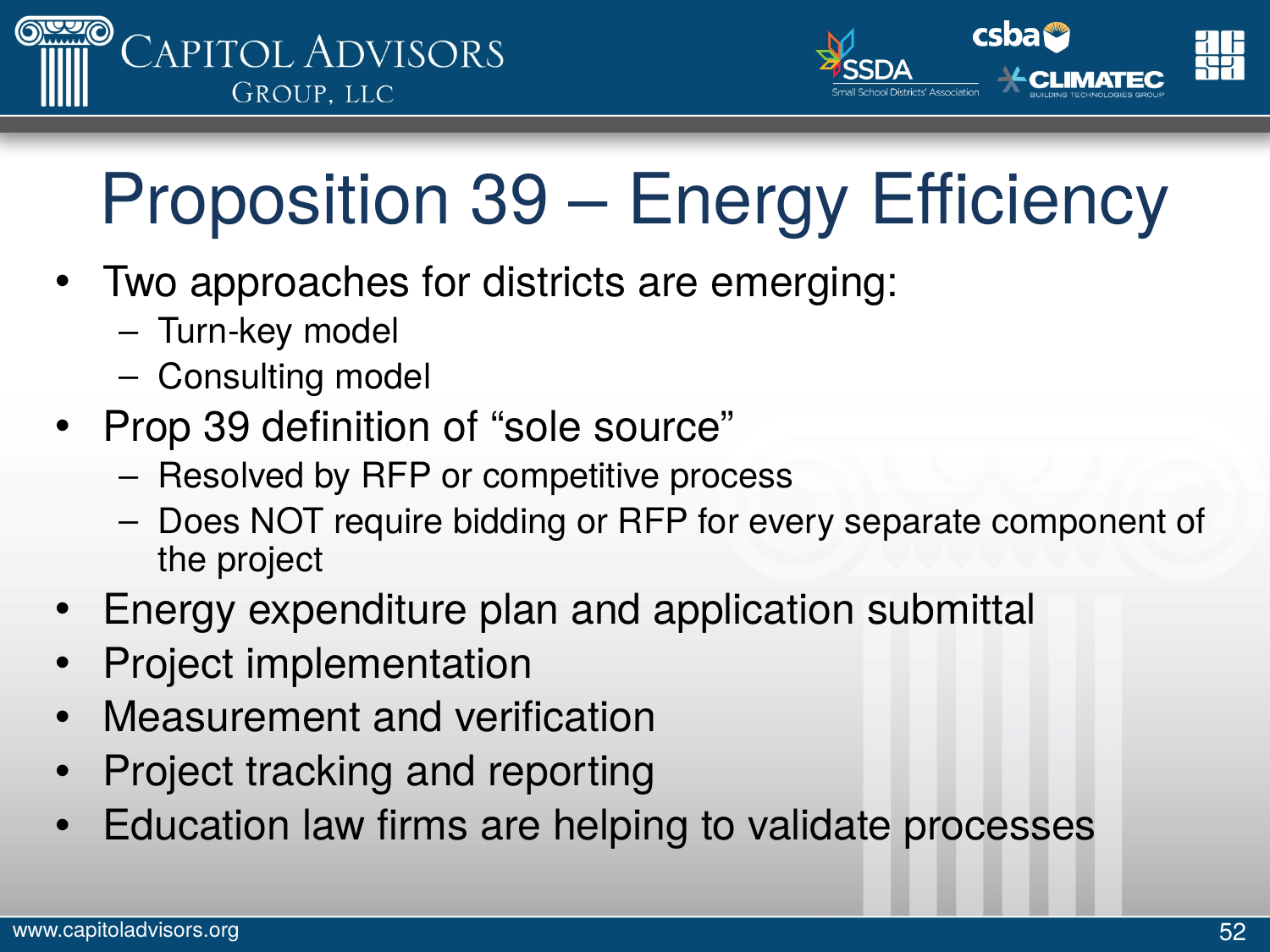

# Proposition 39 – Energy Efficiency
Two approaches for districts are emerging:
Turn-key model
Consulting model
Prop 39 definition of “sole source”
Resolved by RFP or competitive process
Does NOT require bidding or RFP for every separate component of the project
Energy expenditure plan and application submittal
Project implementation
Measurement and verification
Project tracking and reporting
Education law firms are helping to validate processes

www.capitoladvisors.org
52